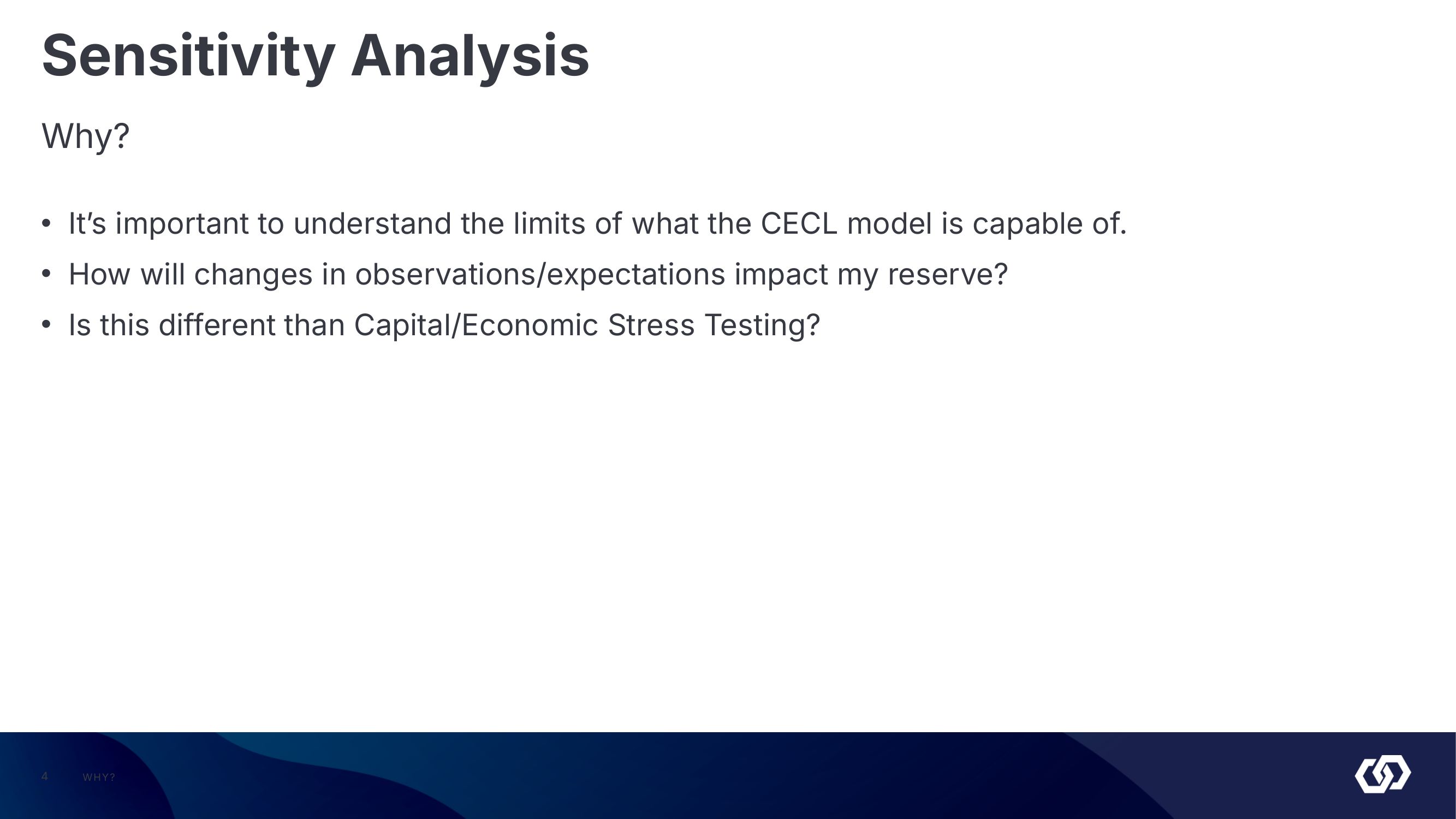

# Sensitivity Analysis
Why?
It’s important to understand the limits of what the CECL model is capable of.
How will changes in observations/expectations impact my reserve?
Is this different than Capital/Economic Stress Testing?
4
Why?